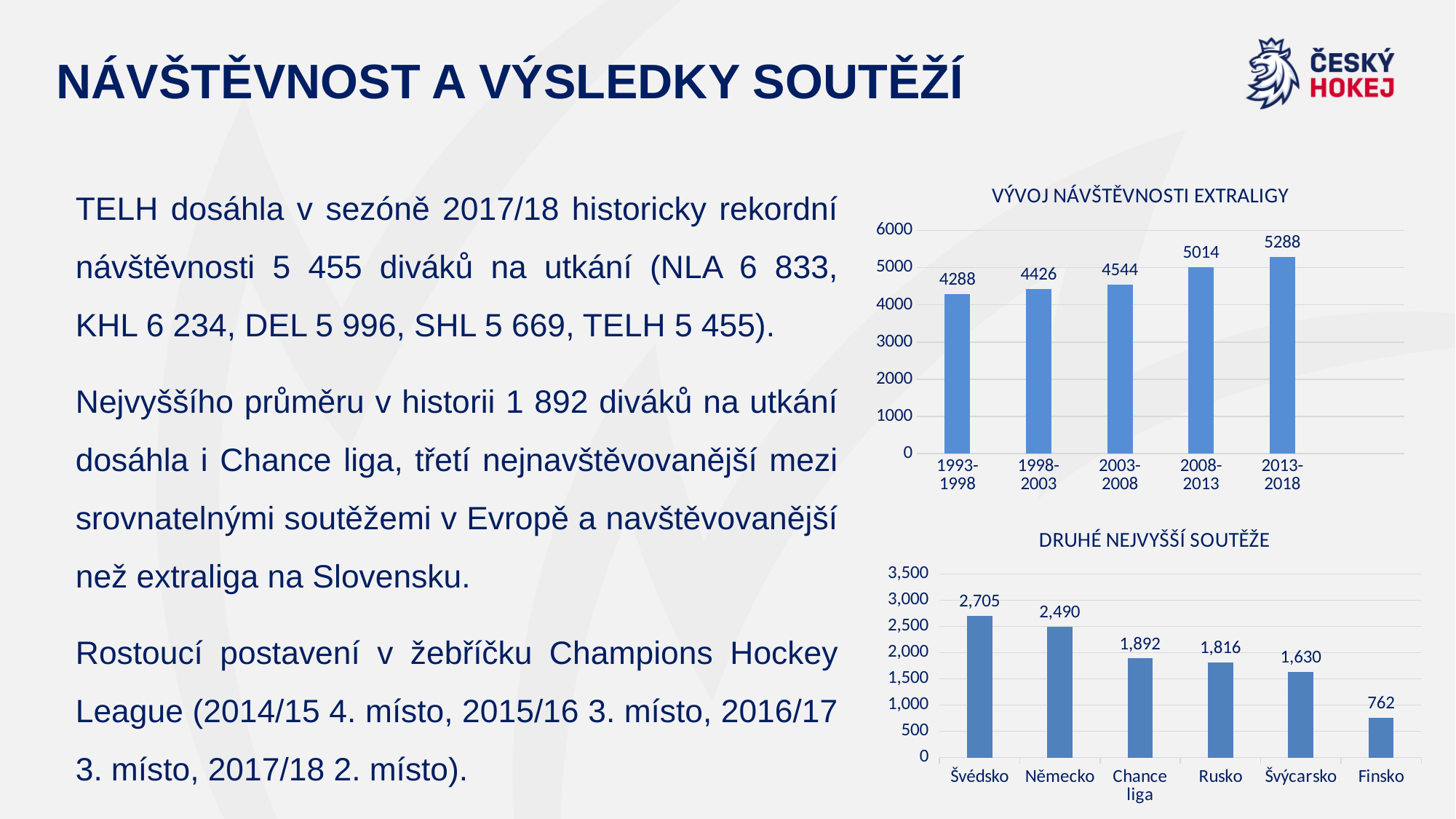

# NÁVŠTĚVNOST A VÝSLEDKY SOUTĚŽÍ
TELH dosáhla v sezóně 2017/18 historicky rekordní návštěvnosti 5 455 diváků na utkání (NLA 6 833, KHL 6 234, DEL 5 996, SHL 5 669, TELH 5 455).
Nejvyššího průměru v historii 1 892 diváků na utkání dosáhla i Chance liga, třetí nejnavštěvovanější mezi srovnatelnými soutěžemi v Evropě a navštěvovanější než extraliga na Slovensku.
Rostoucí postavení v žebříčku Champions Hockey League (2014/15 4. místo, 2015/16 3. místo, 2016/17 3. místo, 2017/18 2. místo).

### Chart: VÝVOJ NÁVŠTĚVNOSTI EXTRALIGY

| Category | POČET AKADEMIÍ |
|---|---|
| 1993-1998 | 4288.0 |
| 1998-2003 | 4426.0 |
| 2003-2008 | 4544.0 |
| 2008-2013 | 5014.0 |
| 2013-2018 | 5288.0 |

### Chart: DRUHÉ NEJVYŠŠÍ SOUTĚŽE

| Category | DOTACE |
|---|---|
| Švédsko | 2705.0 |
| Německo | 2490.0 |
| Chance liga | 1892.0 |
| Rusko | 1816.0 |
| Švýcarsko | 1630.0 |
| Finsko | 762.0 |